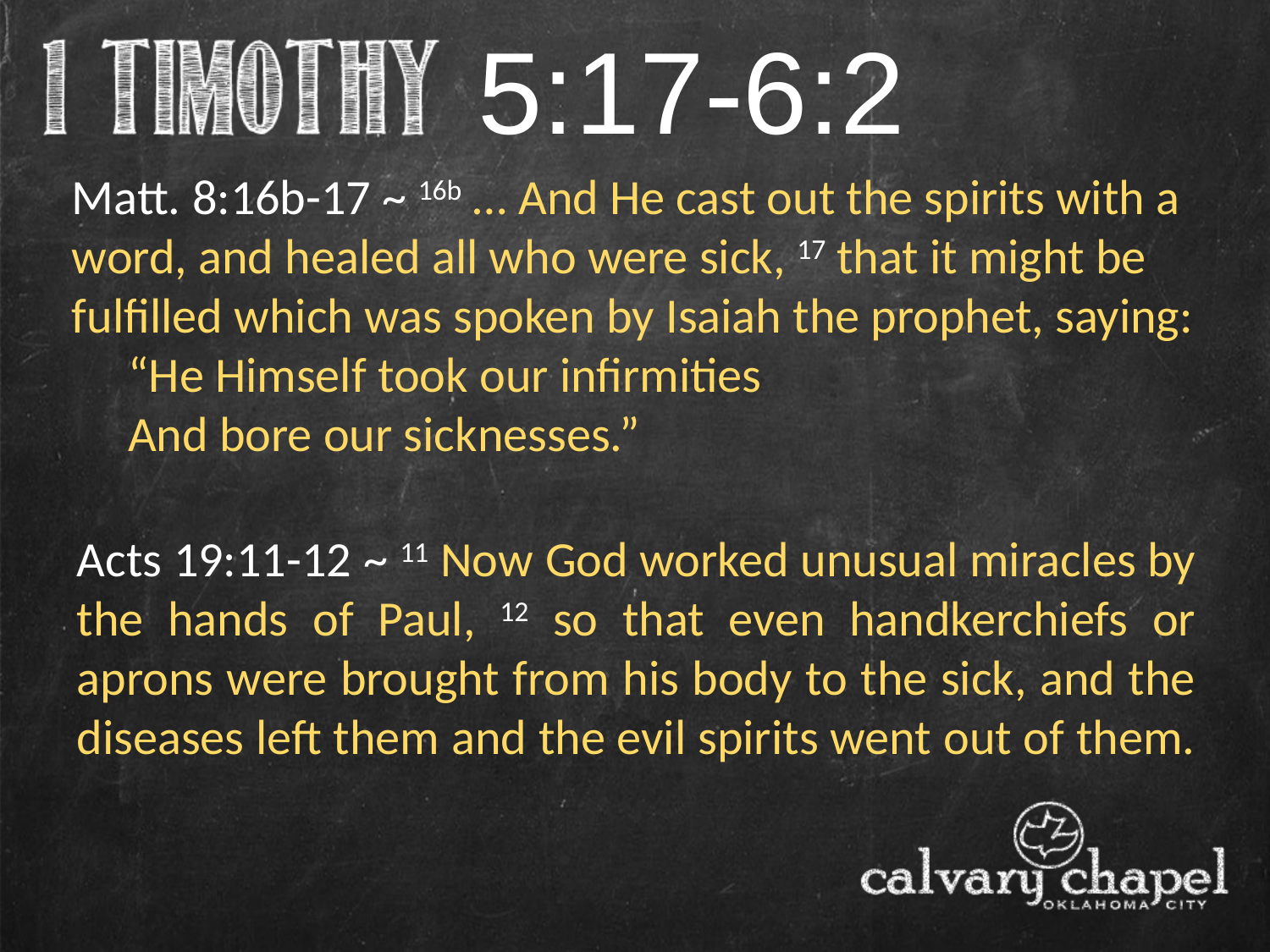

5:17-6:2
Matt. 8:16b-17 ~ 16b … And He cast out the spirits with a word, and healed all who were sick, 17 that it might be fulfilled which was spoken by Isaiah the prophet, saying:
     “He Himself took our infirmities
     And bore our sicknesses.”
Acts 19:11-12 ~ 11 Now God worked unusual miracles by the hands of Paul, 12 so that even handkerchiefs or aprons were brought from his body to the sick, and the diseases left them and the evil spirits went out of them.